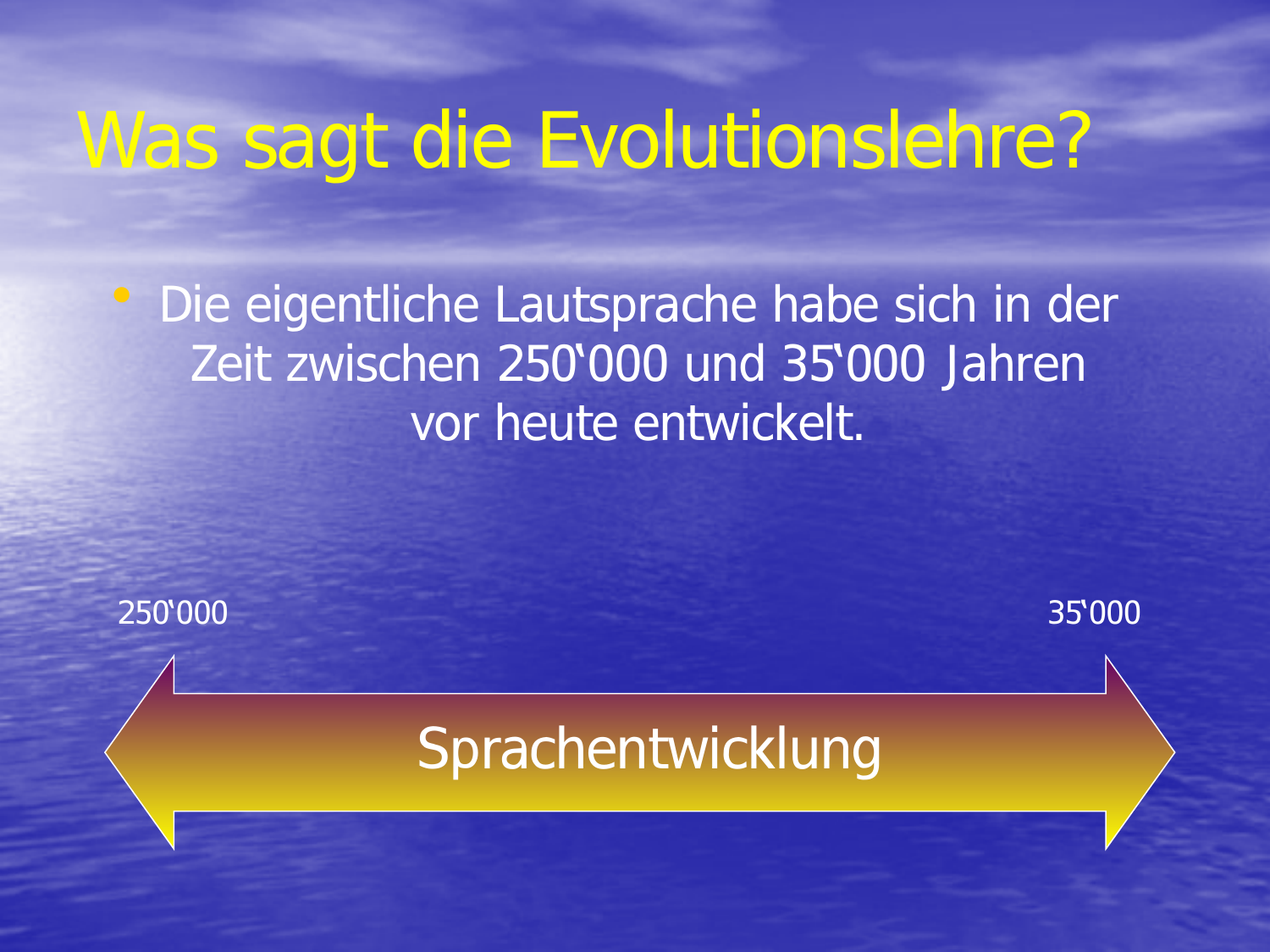

# Was sagt die Evolutionslehre?
Die eigentliche Lautsprache habe sich in der Zeit zwischen 250‘000 und 35‘000 Jahren vor heute entwickelt.
250‘000
35‘000

Sprachentwicklung